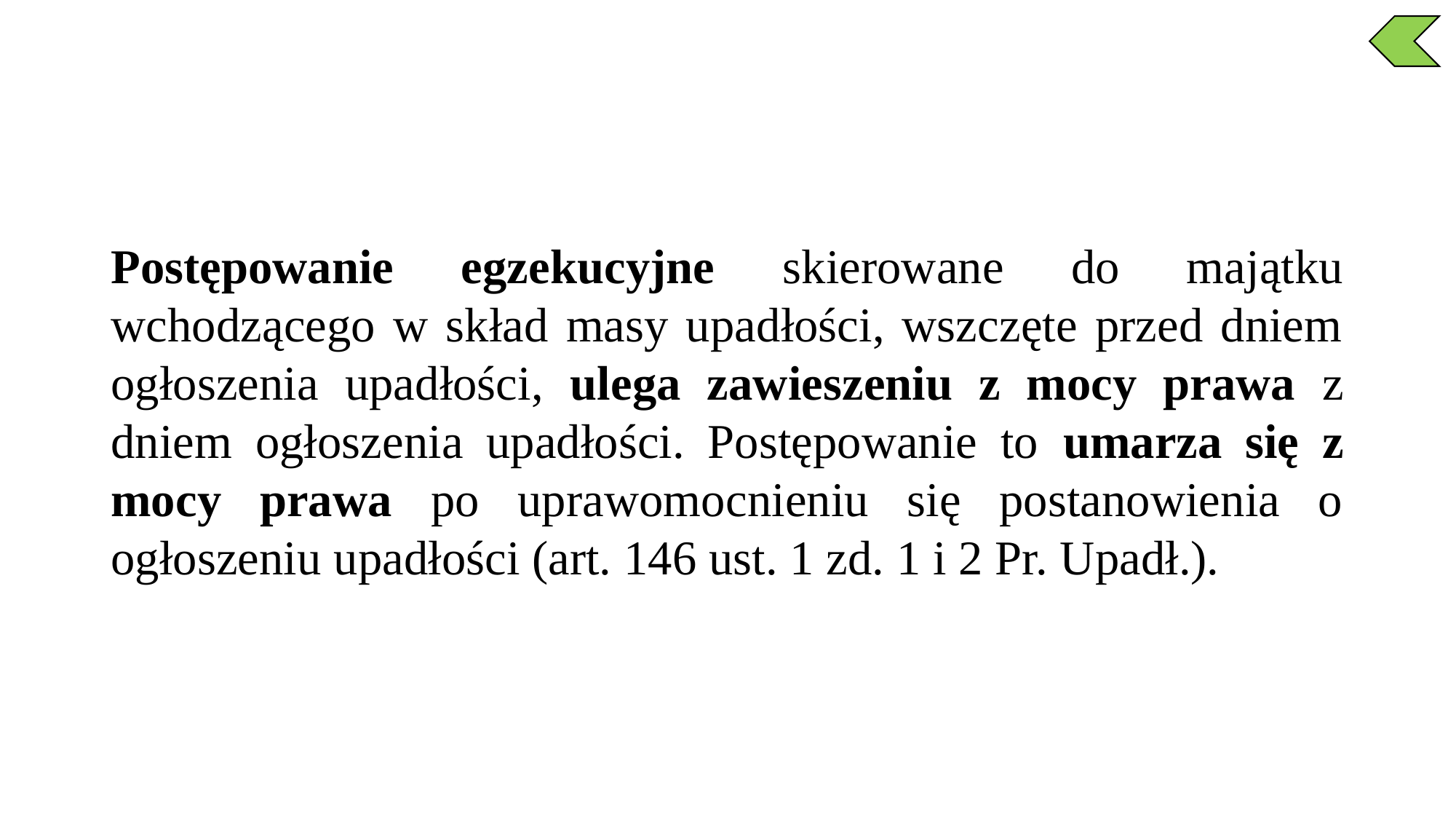

Postępowanie egzekucyjne skierowane do majątku wchodzącego w skład masy upadłości, wszczęte przed dniem ogłoszenia upadłości, ulega zawieszeniu z mocy prawa z dniem ogłoszenia upadłości. Postępowanie to umarza się z mocy prawa po uprawomocnieniu się postanowienia o ogłoszeniu upadłości (art. 146 ust. 1 zd. 1 i 2 Pr. Upadł.).